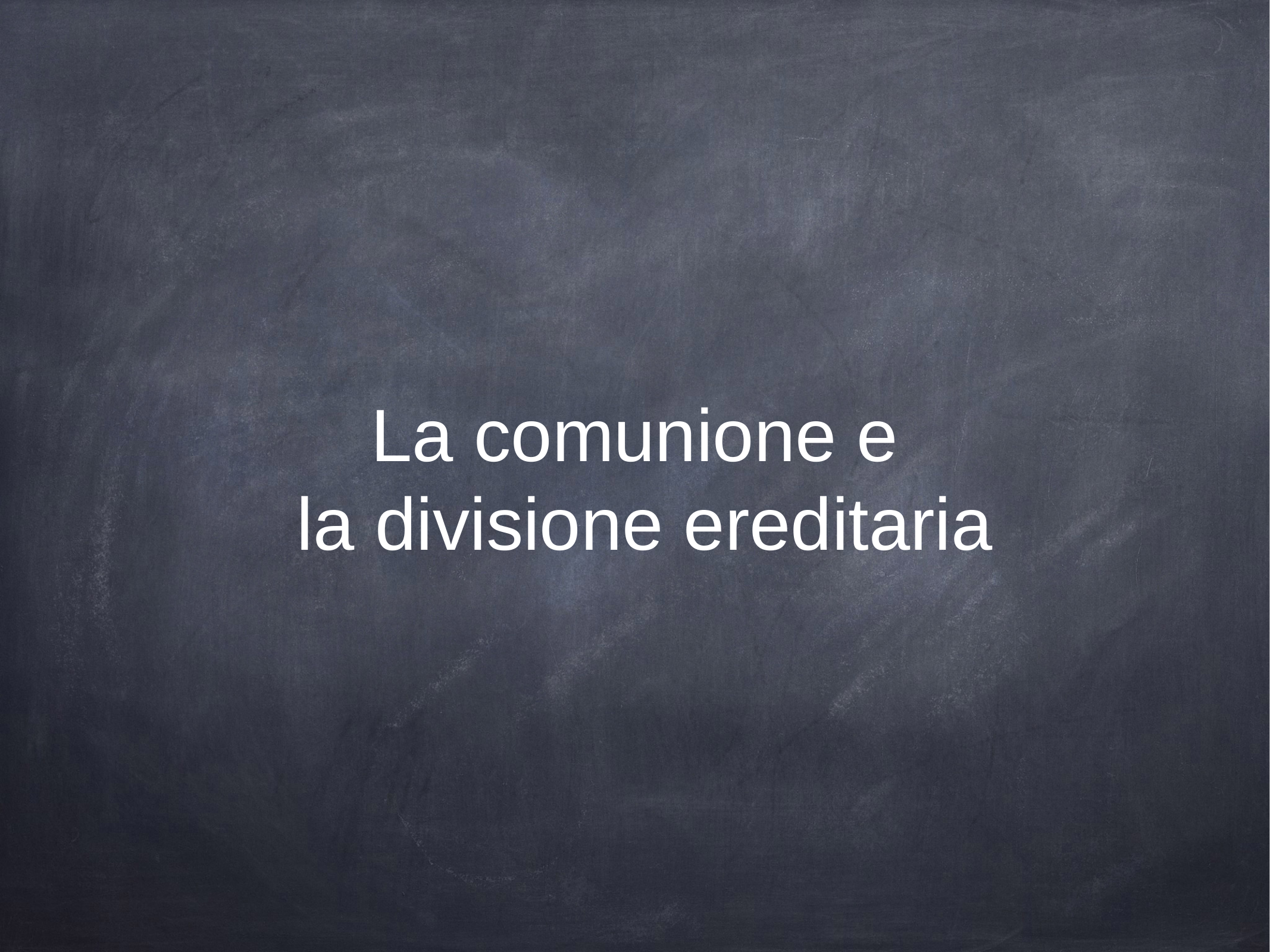

# La comunione e
 la divisione ereditaria